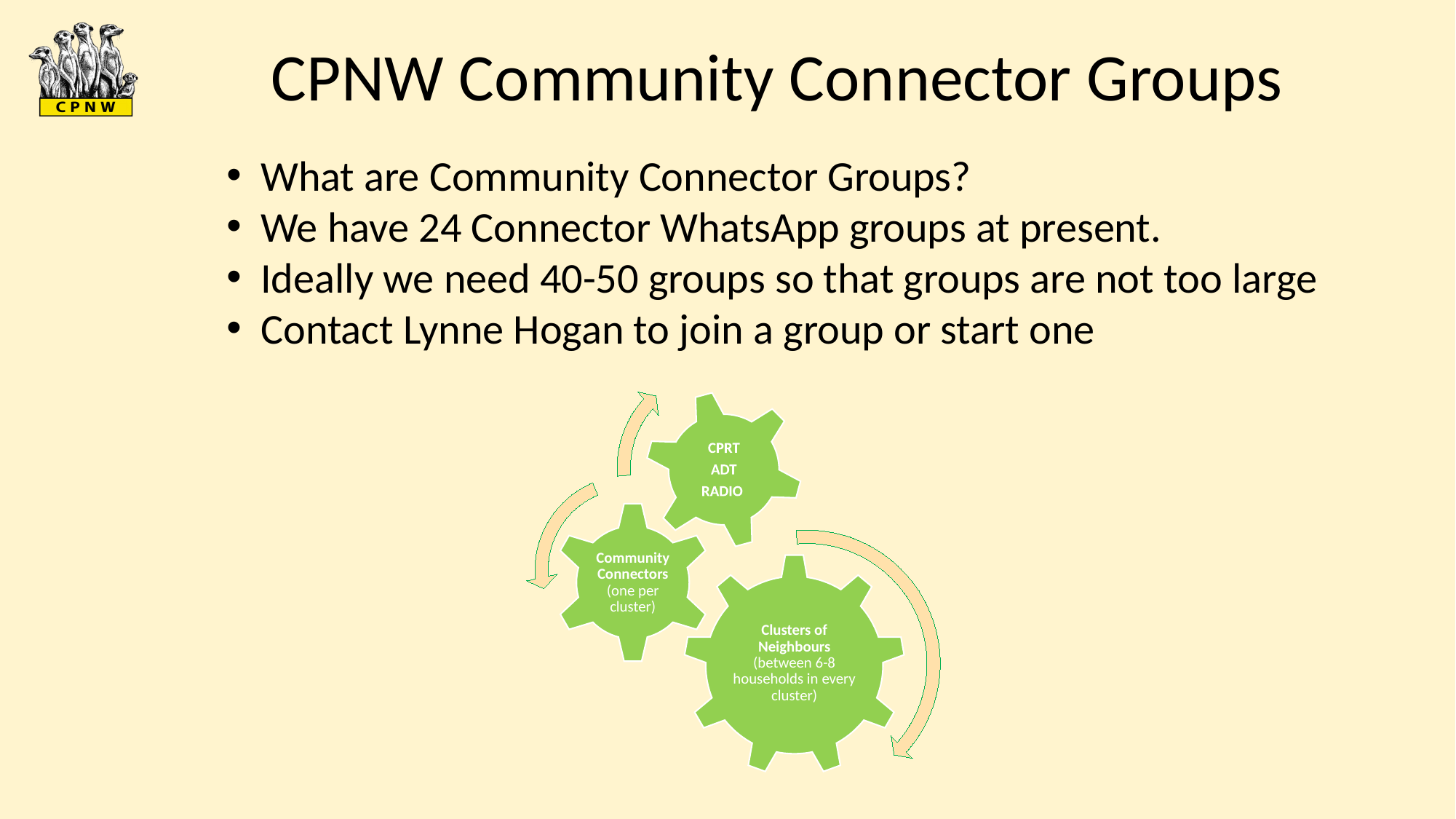

# CPNW Community Connector Groups
What are Community Connector Groups?
We have 24 Connector WhatsApp groups at present.
Ideally we need 40-50 groups so that groups are not too large
Contact Lynne Hogan to join a group or start one

Clusters of Neighbours (between 6-8 households in every cluster)
Community Connectors (one per cluster)
CPRT
ADT
RADIO